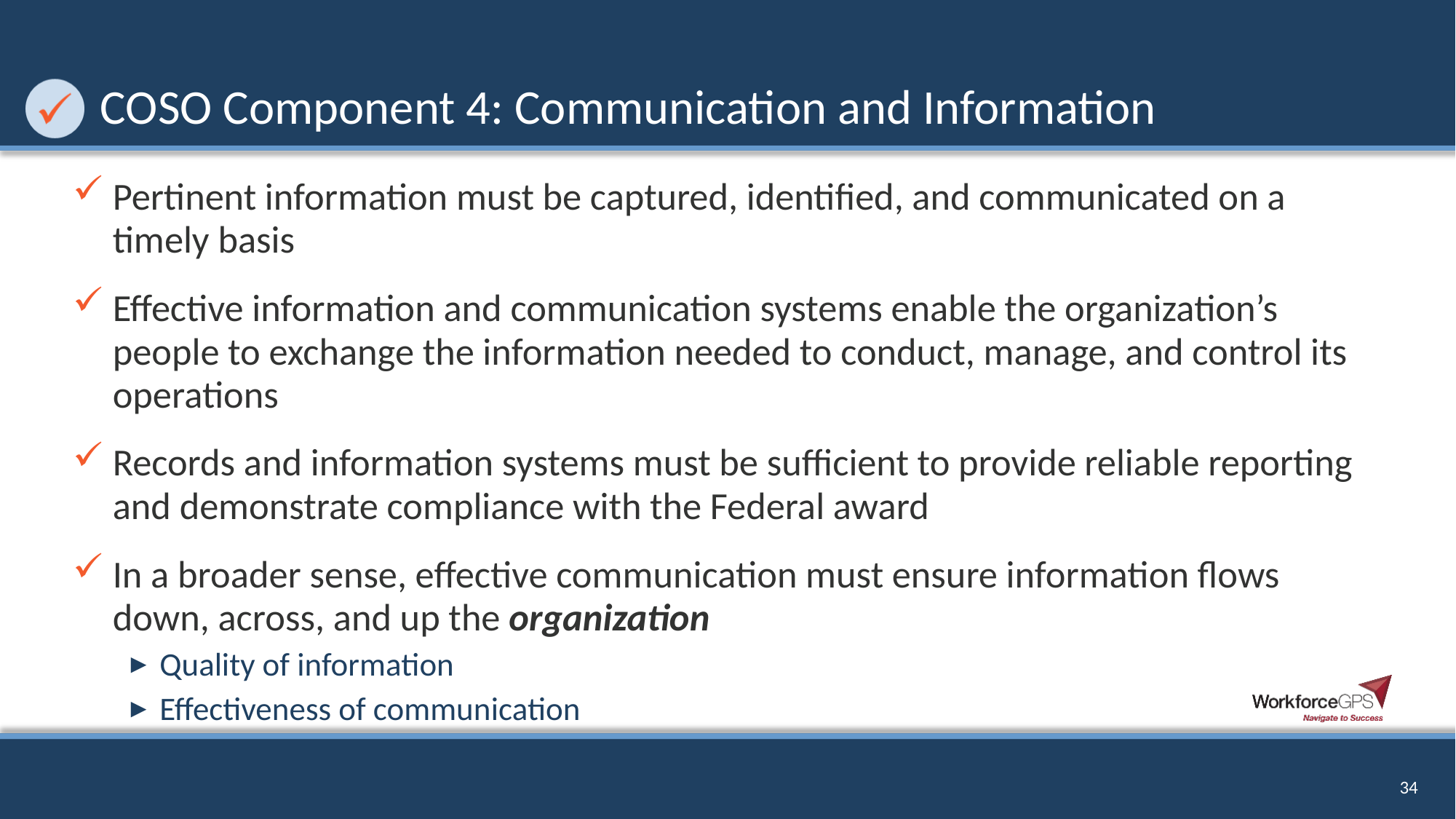

# COSO Component 4: Communication and Information
Pertinent information must be captured, identified, and communicated on a timely basis
Effective information and communication systems enable the organization’s people to exchange the information needed to conduct, manage, and control its operations
Records and information systems must be sufficient to provide reliable reporting and demonstrate compliance with the Federal award
In a broader sense, effective communication must ensure information flows down, across, and up the organization
Quality of information
Effectiveness of communication
34